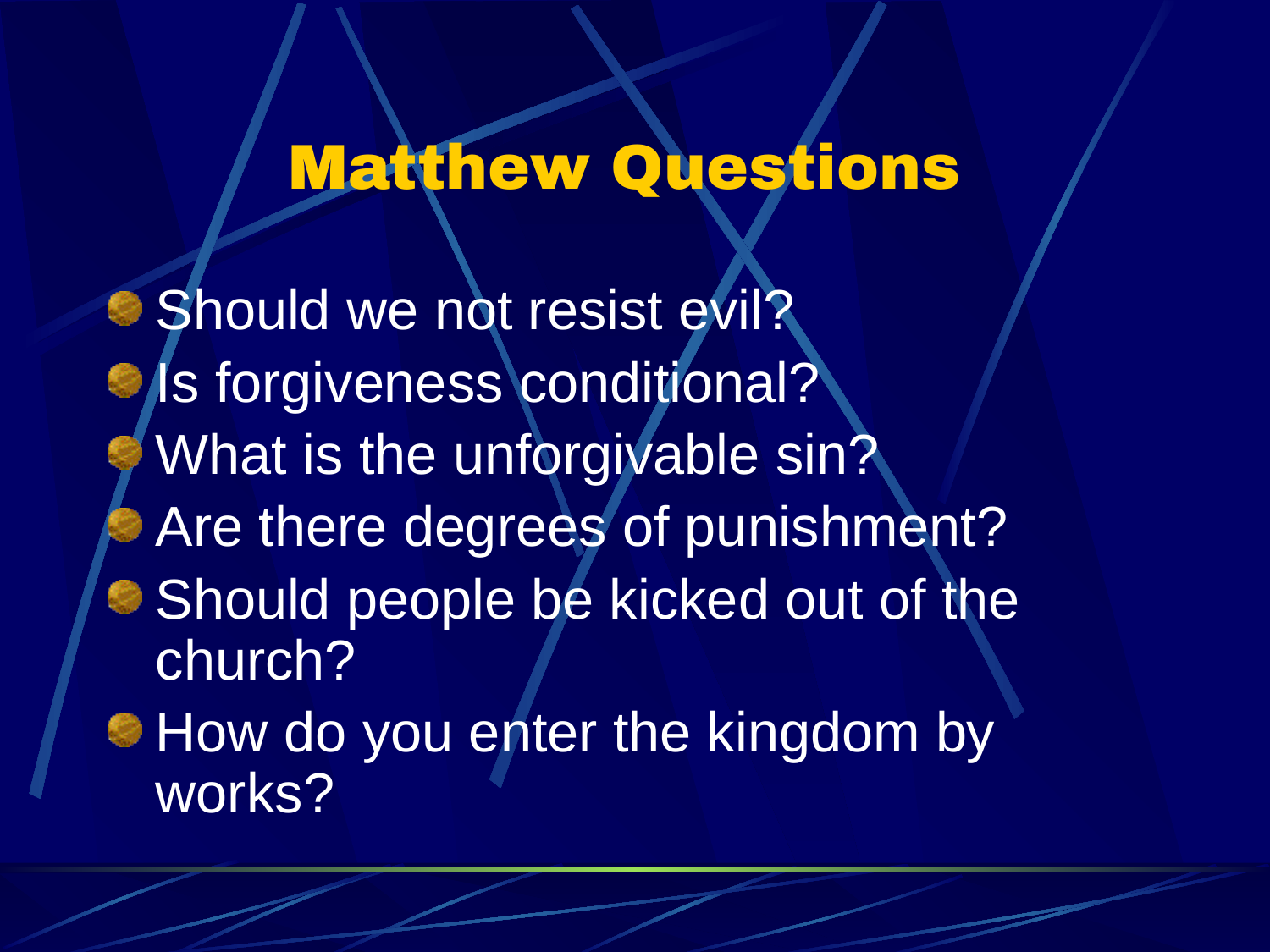

# Matthew Questions
Should we not resist evil?
Is forgiveness conditional?
What is the unforgivable sin?
Are there degrees of punishment?
Should people be kicked out of the church?
How do you enter the kingdom by works?